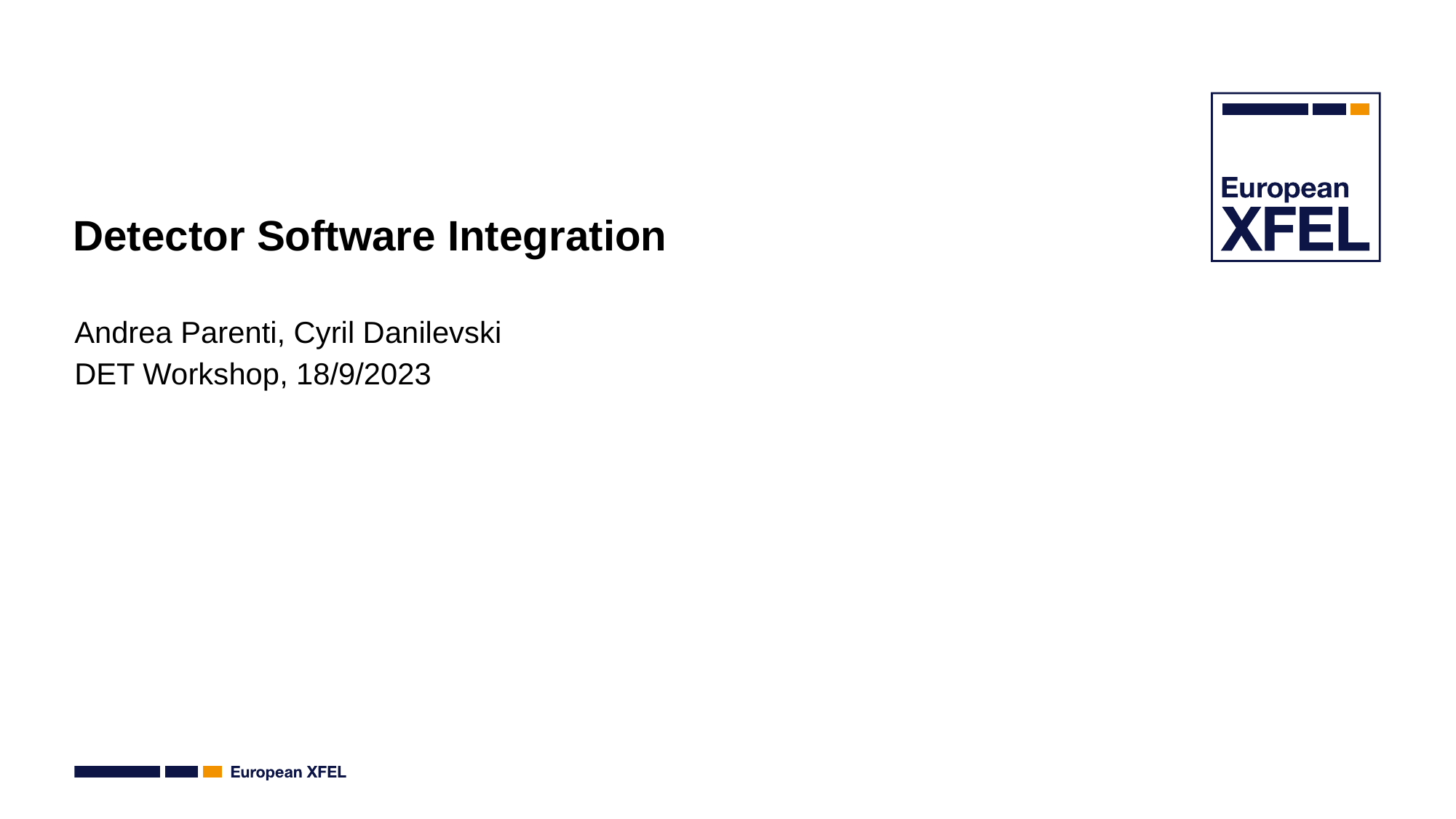

# Detector Software Integration
Andrea Parenti, Cyril Danilevski
DET Workshop, 18/9/2023